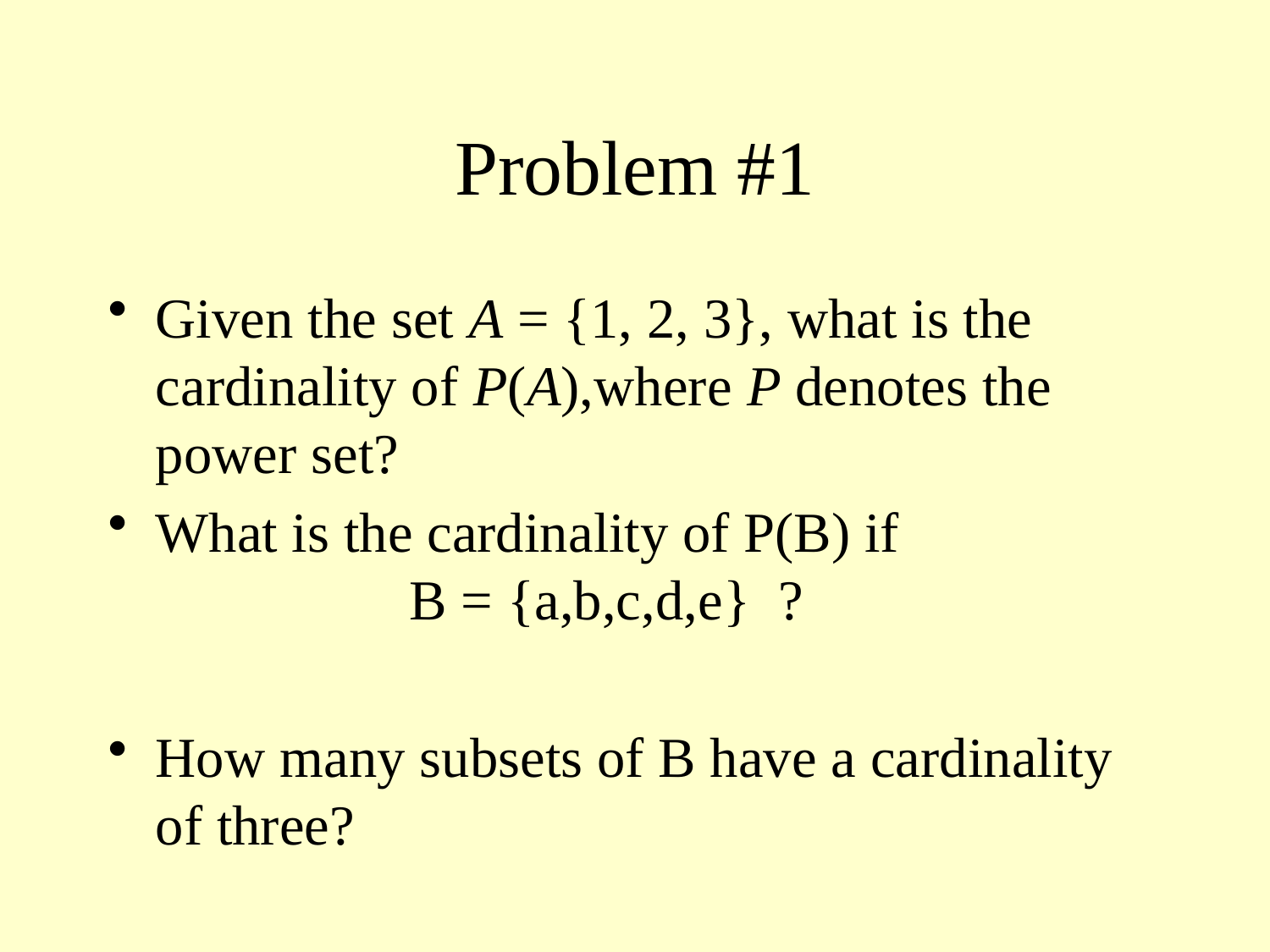

# Problem #1
Given the set A = {1, 2, 3}, what is the cardinality of P(A),where P denotes the power set?
What is the cardinality of P(B) if     			B = {a,b,c,d,e}  ?

How many subsets of B have a cardinality of three?